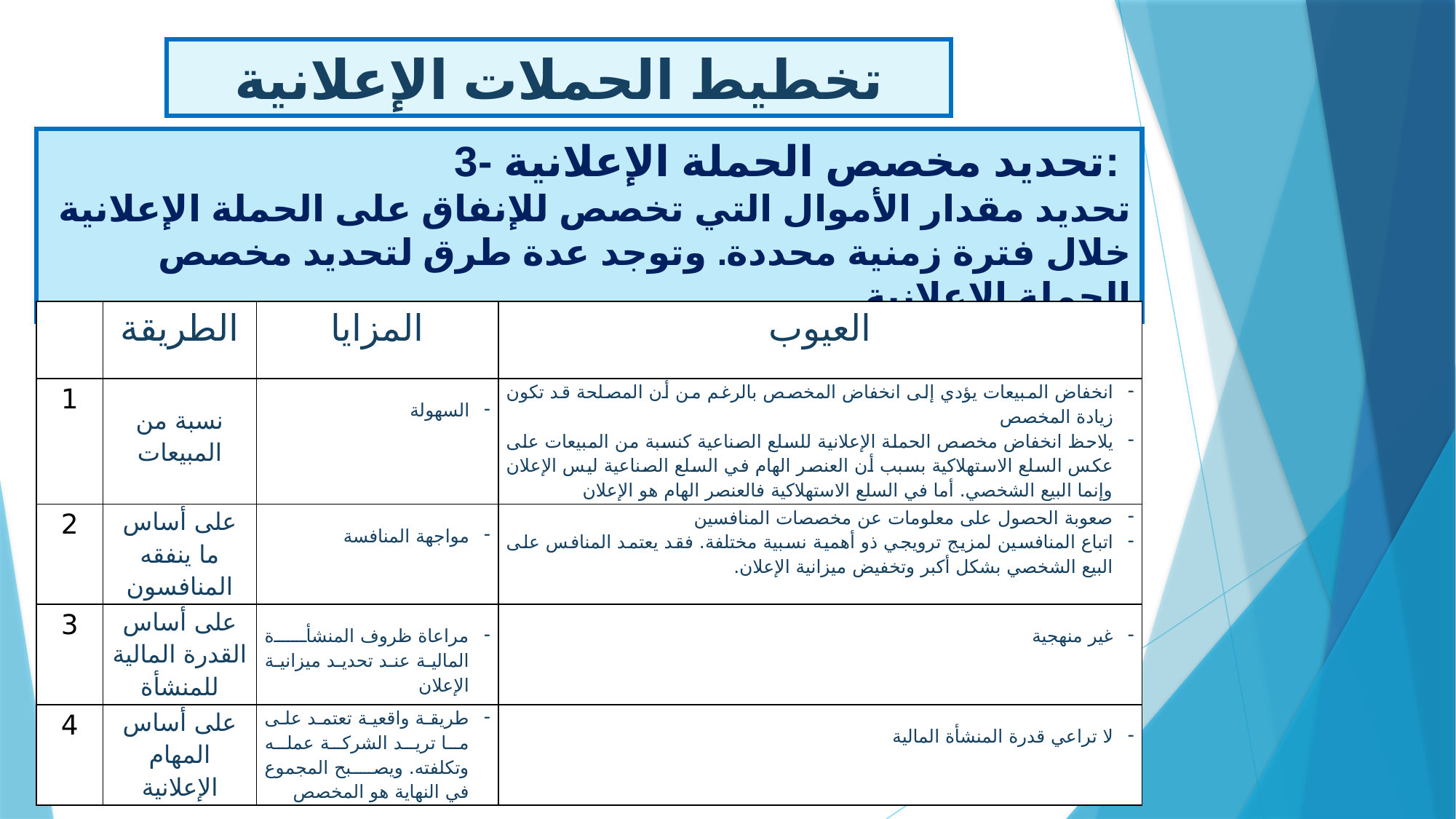

تخطيط الحملات الإعلانية

 3- تحديد مخصص الحملة الإعلانية:
تحديد مقدار الأموال التي تخصص للإنفاق على الحملة الإعلانية خلال فترة زمنية محددة. وتوجد عدة طرق لتحديد مخصص الحملة الإعلانية

|  | الطريقة | المزايا | العيوب |
| --- | --- | --- | --- |
| 1 | نسبة من المبيعات | السهولة | انخفاض المبيعات يؤدي إلى انخفاض المخصص بالرغم من أن المصلحة قد تكون زيادة المخصص يلاحظ انخفاض مخصص الحملة الإعلانية للسلع الصناعية كنسبة من المبيعات على عكس السلع الاستهلاكية بسبب أن العنصر الهام في السلع الصناعية ليس الإعلان وإنما البيع الشخصي. أما في السلع الاستهلاكية فالعنصر الهام هو الإعلان |
| 2 | على أساس ما ينفقه المنافسون | مواجهة المنافسة | صعوبة الحصول على معلومات عن مخصصات المنافسين اتباع المنافسين لمزيج ترويجي ذو أهمية نسبية مختلفة. فقد يعتمد المنافس على البيع الشخصي بشكل أكبر وتخفيض ميزانية الإعلان. |
| 3 | على أساس القدرة المالية للمنشأة | مراعاة ظروف المنشأة المالية عند تحديد ميزانية الإعلان | غير منهجية |
| 4 | على أساس المهام الإعلانية | طريقة واقعية تعتمد على ما تريد الشركة عمله وتكلفته. ويصبح المجموع في النهاية هو المخصص | لا تراعي قدرة المنشأة المالية |